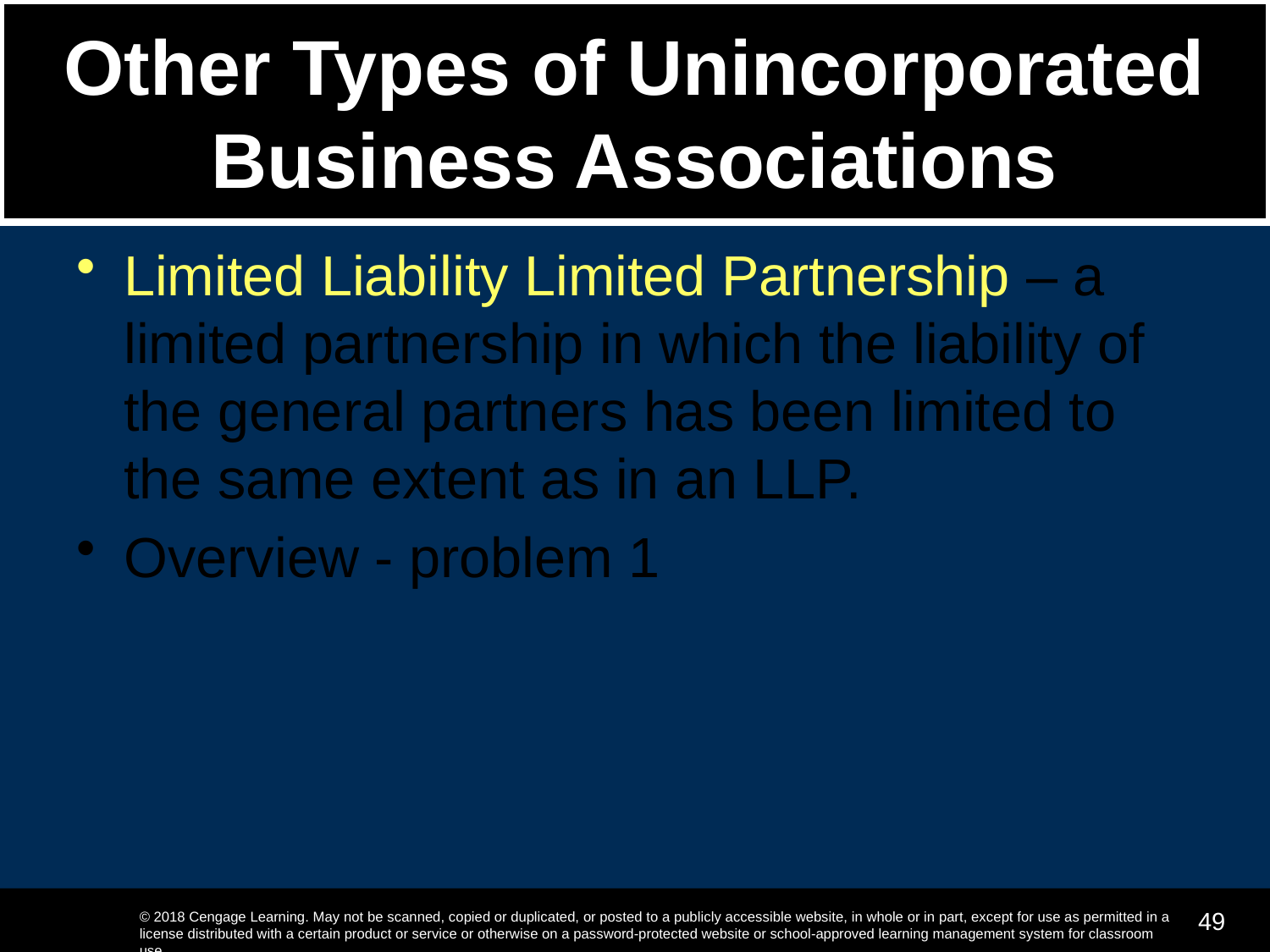

# Other Types of Unincorporated Business Associations
Limited Liability Limited Partnership – a limited partnership in which the liability of the general partners has been limited to the same extent as in an LLP.
Overview - problem 1
49